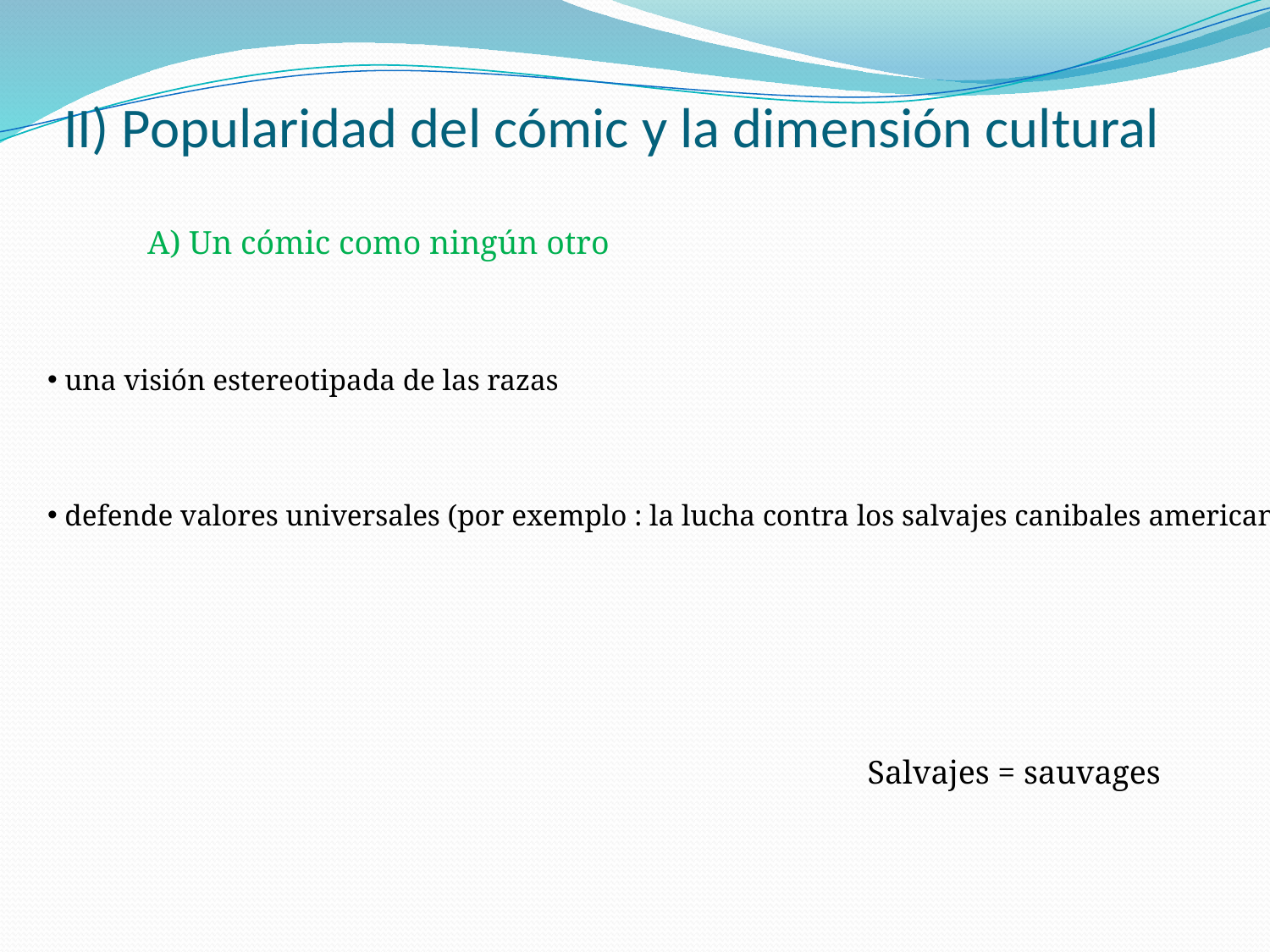

II) Popularidad del cómic y la dimensión cultural
A) Un cómic como ningún otro
 una visión estereotipada de las razas

 defende valores universales (por exemplo : la lucha contra los salvajes canibales americanos)
Salvajes = sauvages